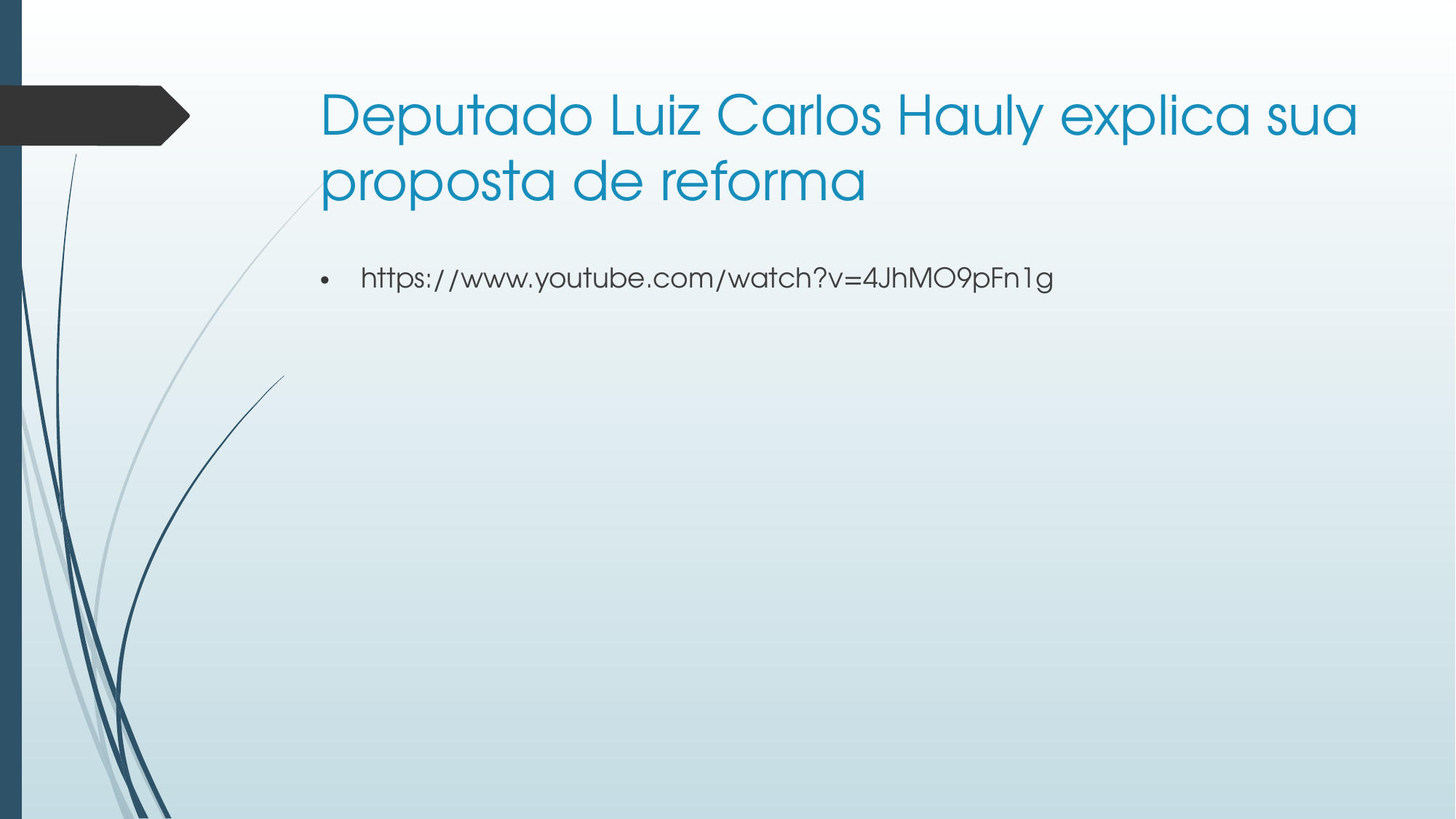

# Deputado Luiz Carlos Hauly explica sua proposta de reforma
https://www.youtube.com/watch?v=4JhMO9pFn1g